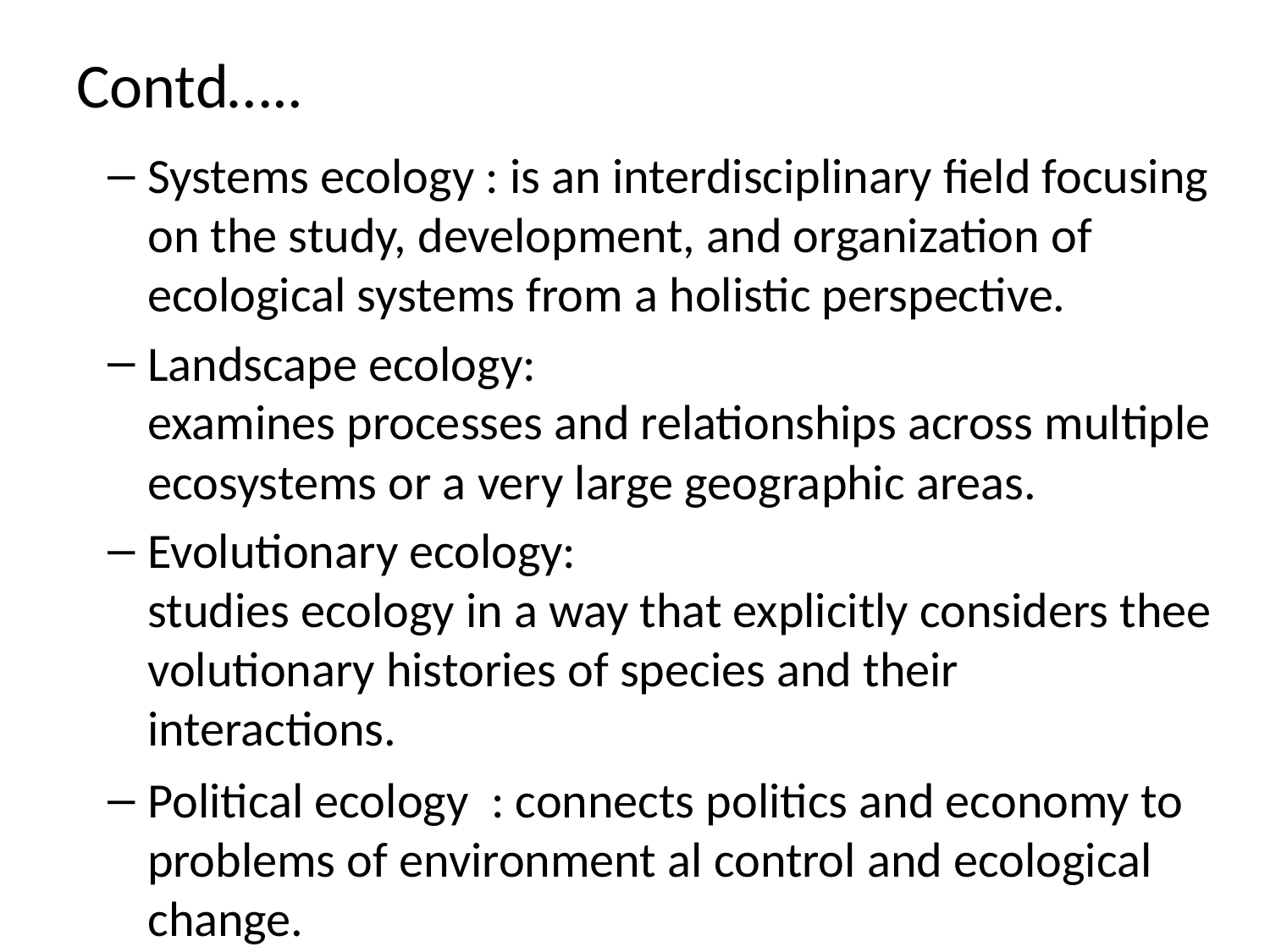

# Contd…..
Systems ecology : is an interdisciplinary field focusing on the study, development, and organization of ecological systems from a holistic perspective.
Landscape ecology: examines processes and relationships across multiple ecosystems or a very large geographic areas.
Evolutionary ecology: studies ecology in a way that explicitly considers thee volutionary histories of species and their interactions.
Political ecology  : connects politics and economy to problems of environment al control and ecological change.